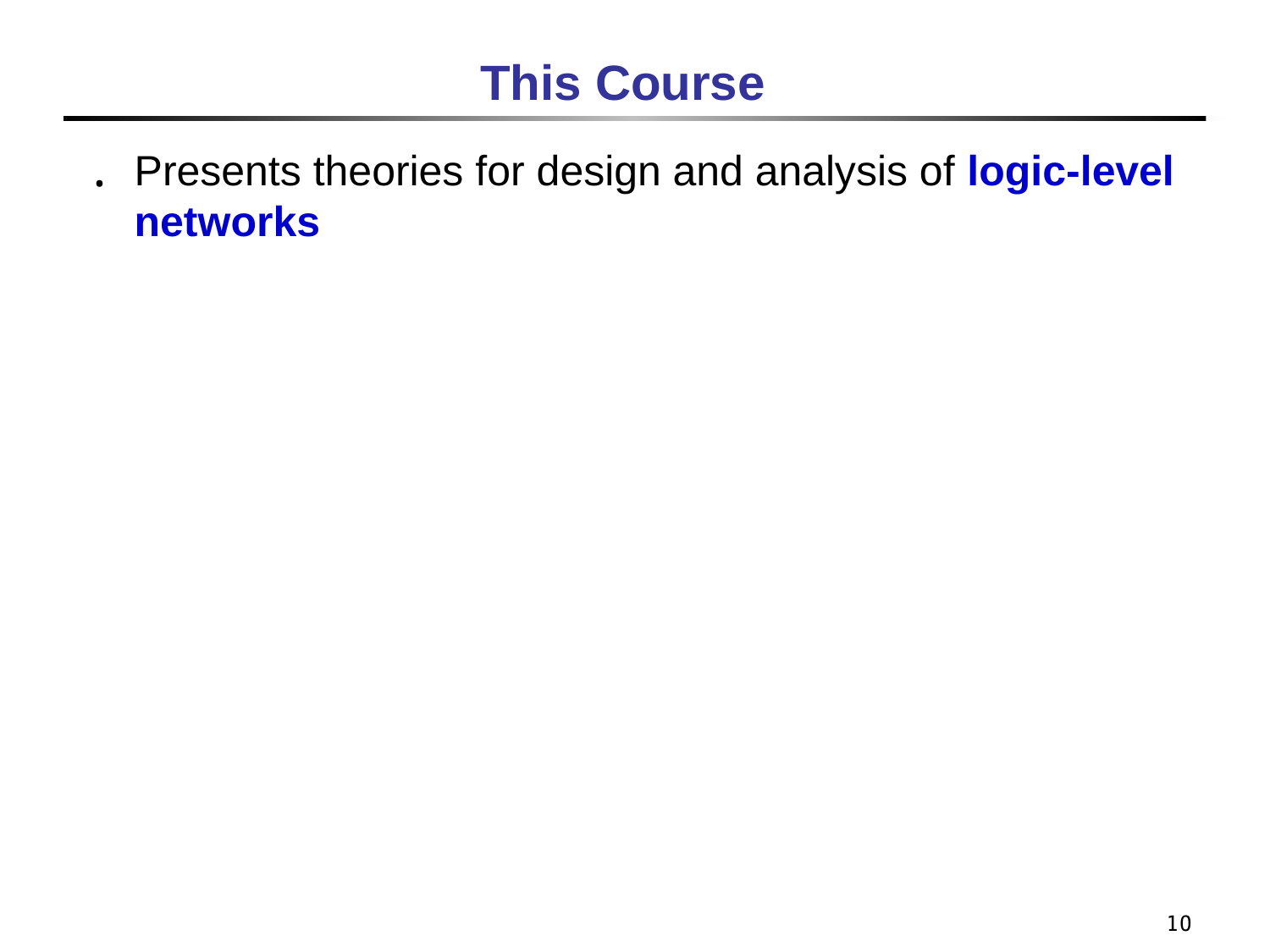

# This Course
Presents theories for design and analysis of logic-level networks
10